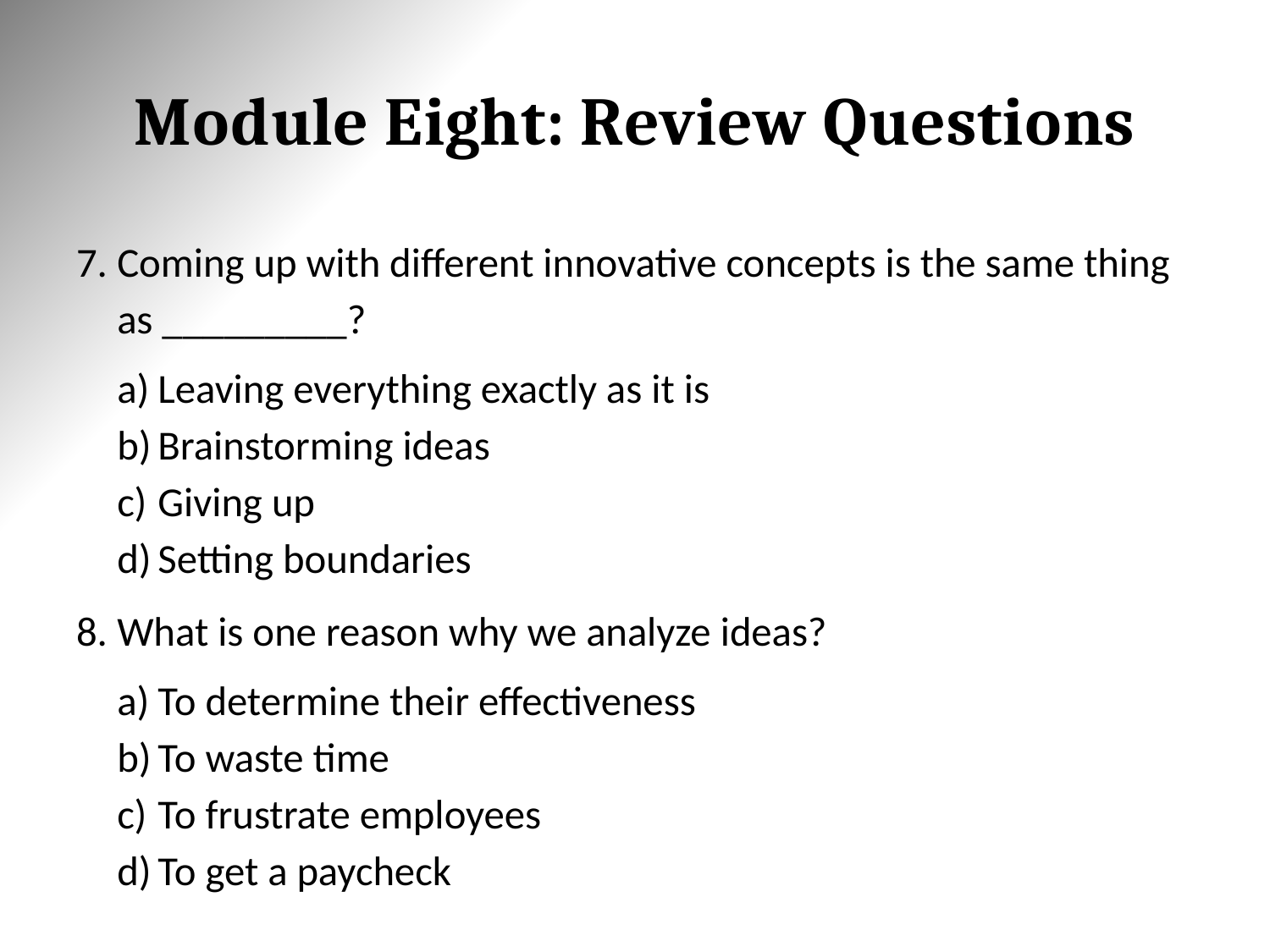

# Module Eight: Review Questions
Coming up with different innovative concepts is the same thing as _________?
Leaving everything exactly as it is
Brainstorming ideas
Giving up
Setting boundaries
What is one reason why we analyze ideas?
To determine their effectiveness
To waste time
To frustrate employees
To get a paycheck